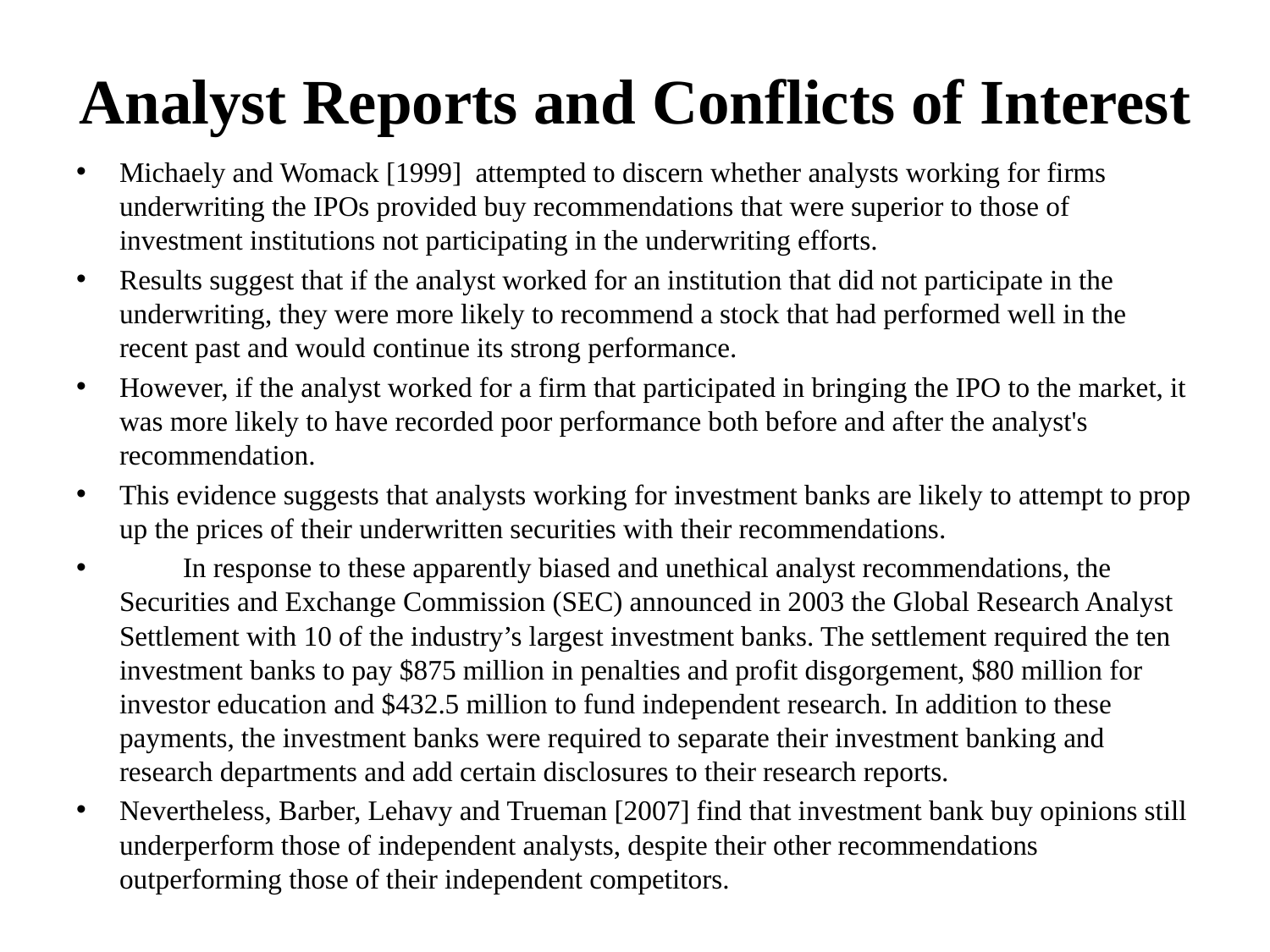

# Analyst Reports and Conflicts of Interest
Michaely and Womack [1999]  attempted to discern whether analysts working for firms underwriting the IPOs provided buy recommendations that were superior to those of investment institutions not participating in the underwriting efforts.
Results suggest that if the analyst worked for an institution that did not participate in the underwriting, they were more likely to recommend a stock that had performed well in the recent past and would continue its strong performance.
However, if the analyst worked for a firm that participated in bringing the IPO to the market, it was more likely to have recorded poor performance both before and after the analyst's recommendation.
This evidence suggests that analysts working for investment banks are likely to attempt to prop up the prices of their underwritten securities with their recommendations.
	In response to these apparently biased and unethical analyst recommendations, the Securities and Exchange Commission (SEC) announced in 2003 the Global Research Analyst Settlement with 10 of the industry’s largest investment banks. The settlement required the ten investment banks to pay $875 million in penalties and profit disgorgement, $80 million for investor education and $432.5 million to fund independent research. In addition to these payments, the investment banks were required to separate their investment banking and research departments and add certain disclosures to their research reports.
Nevertheless, Barber, Lehavy and Trueman [2007] find that investment bank buy opinions still underperform those of independent analysts, despite their other recommendations outperforming those of their independent competitors.